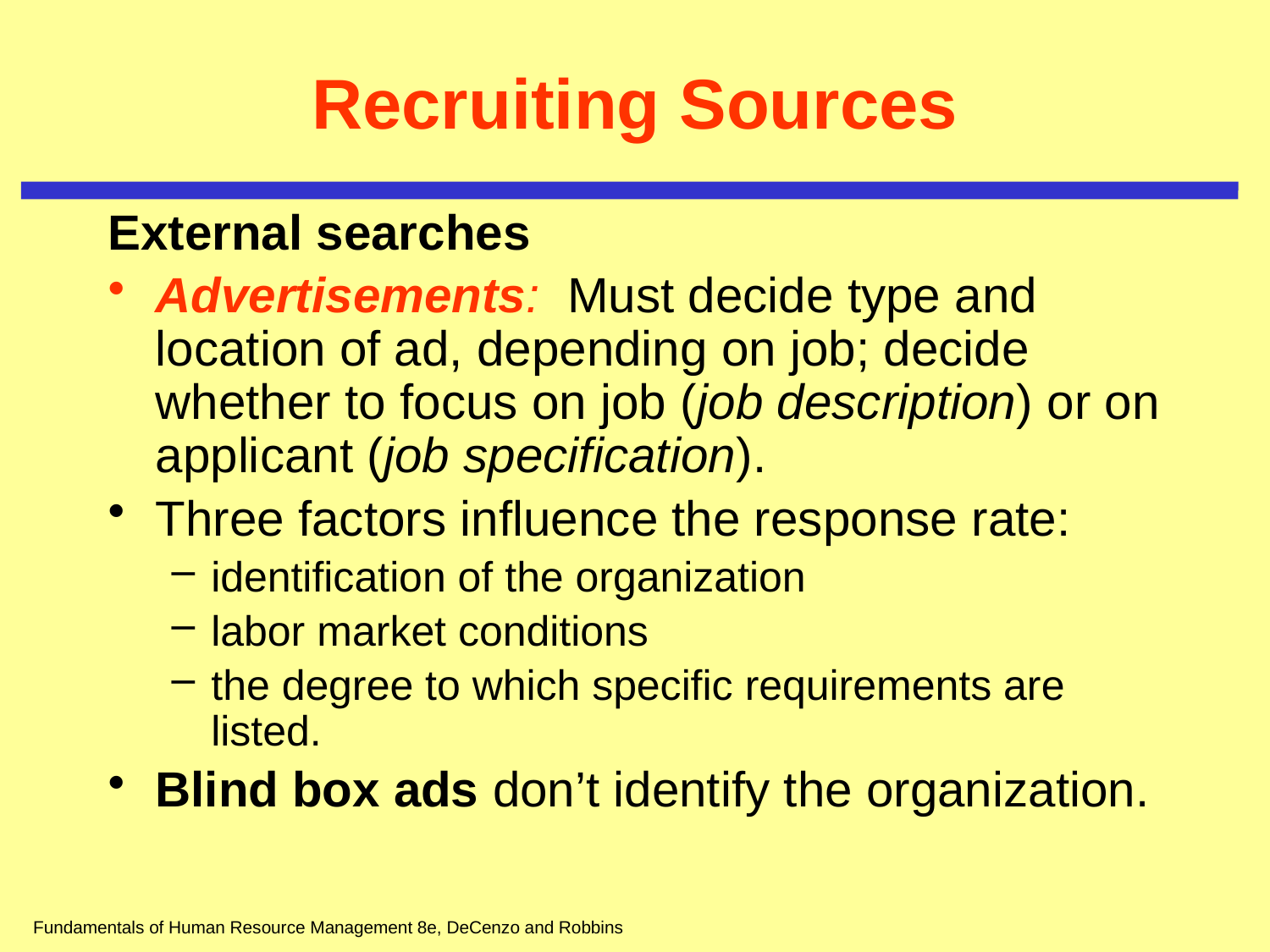

# Recruiting Sources
External searches
Advertisements:  Must decide type and location of ad, depending on job; decide whether to focus on job (job description) or on applicant (job specification).
Three factors influence the response rate:
identification of the organization
labor market conditions
the degree to which specific requirements are listed.
Blind box ads don’t identify the organization.
Fundamentals of Human Resource Management 8e, DeCenzo and Robbins